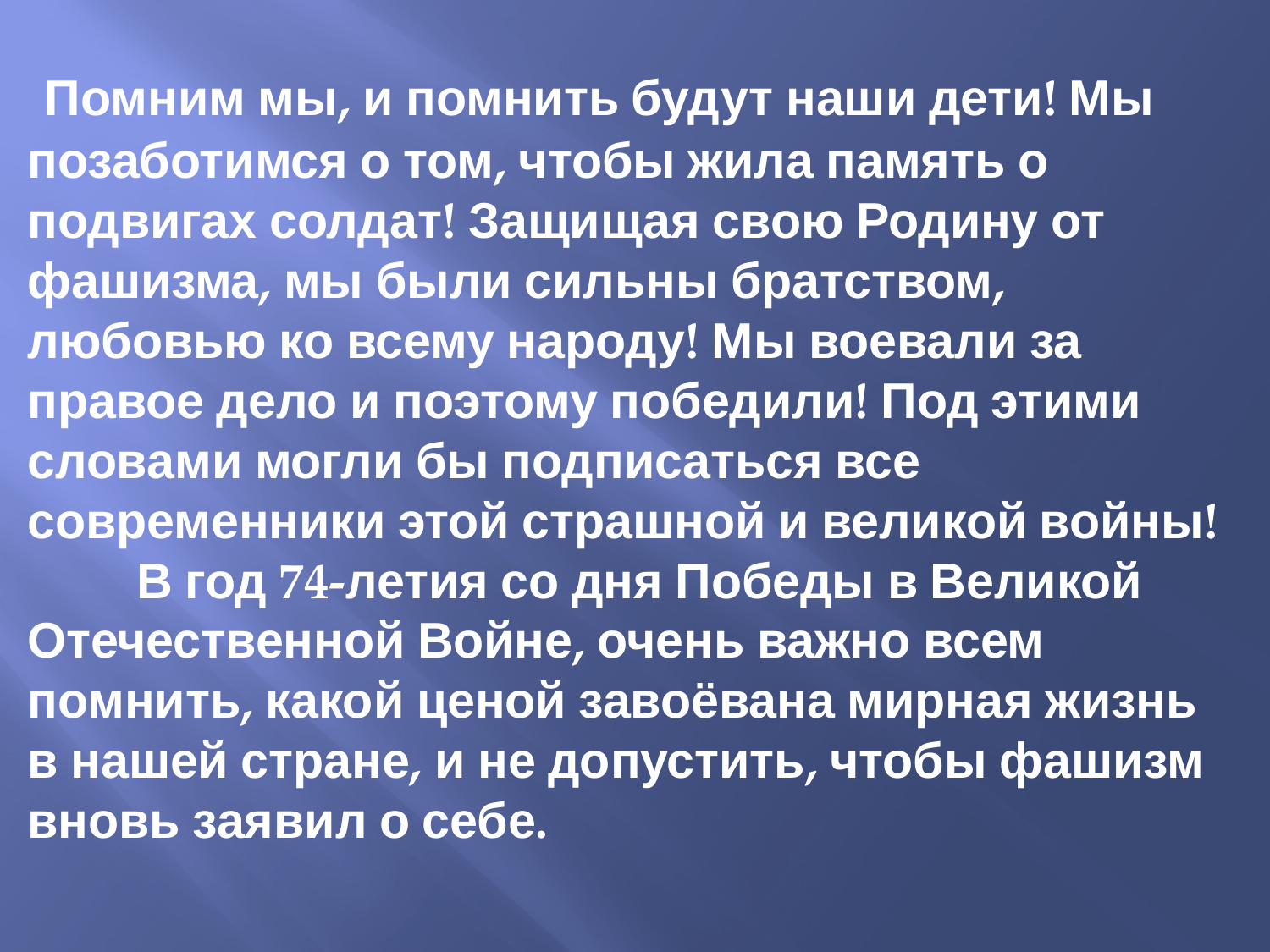

# Помним мы, и помнить будут наши дети! Мы позаботимся о том, чтобы жила память о подвигах солдат! Защищая свою Родину от фашизма, мы были сильны братством, любовью ко всему народу! Мы воевали за правое дело и поэтому победили! Под этими словами могли бы подписаться все современники этой страшной и великой войны! В год 74-летия со дня Победы в Великой Отечественной Войне, очень важно всем помнить, какой ценой завоёвана мирная жизнь в нашей стране, и не допустить, чтобы фашизм вновь заявил о себе.